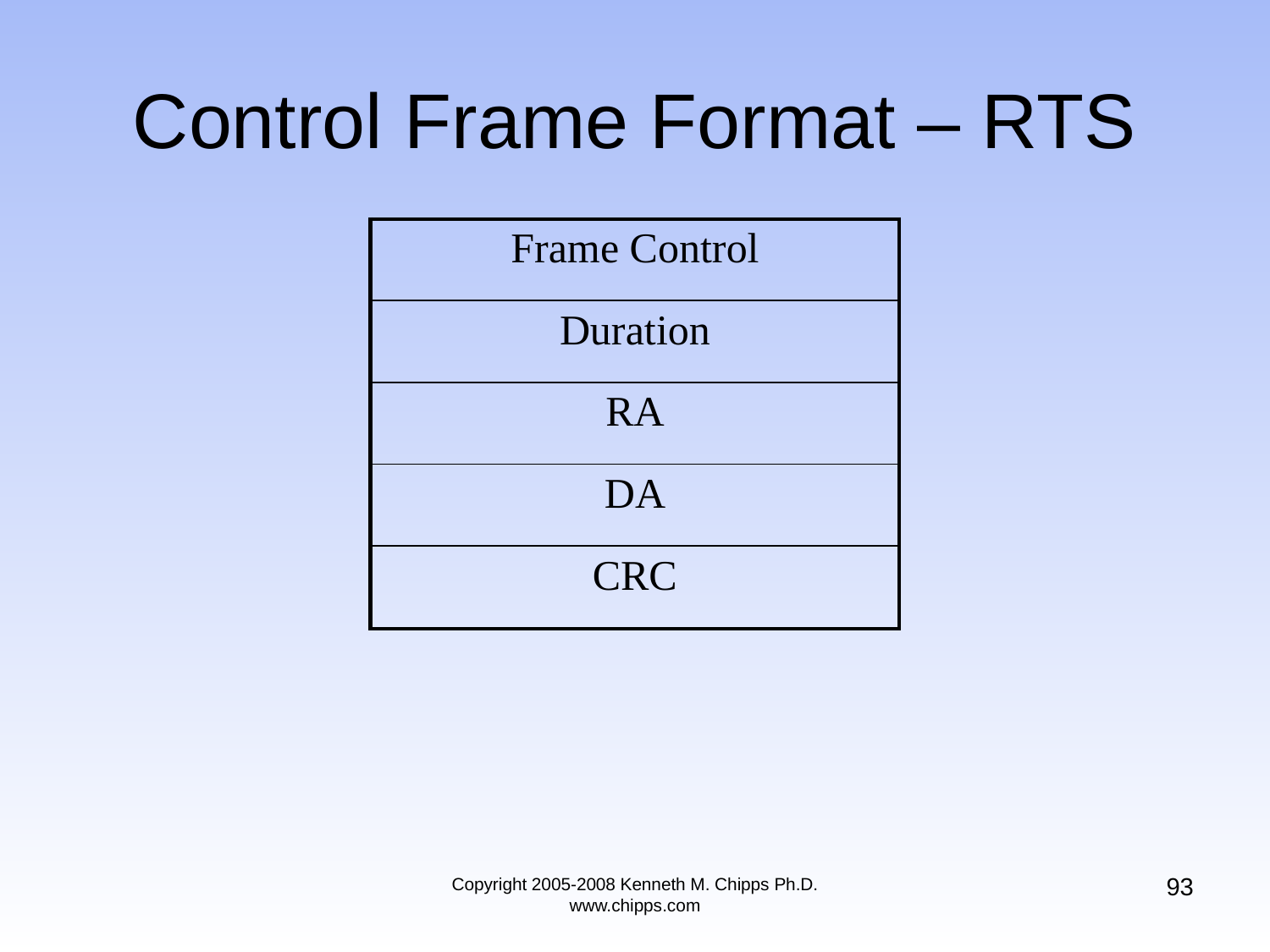

# Control Frame Format – RTS
| Frame Control |
| --- |
| Duration |
| RA |
| DA |
| CRC |
93
Copyright 2005-2008 Kenneth M. Chipps Ph.D. www.chipps.com